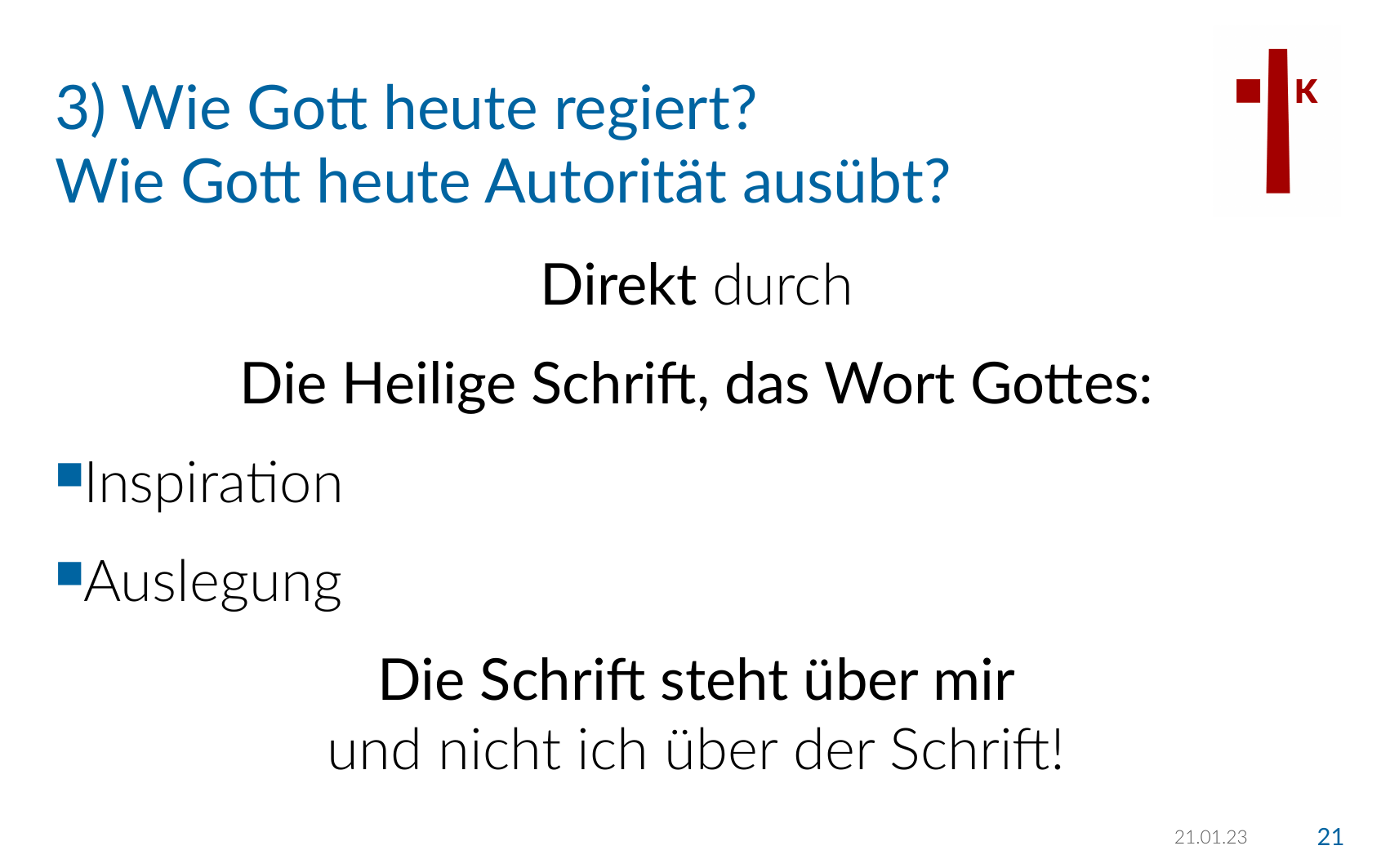

# 3) Wie Gott heute regiert? Wie Gott heute Autorität ausübt?
Direkt durch
Die Heilige Schrift, das Wort Gottes:
Inspiration
Auslegung
Die Schrift steht über mir
und nicht ich über der Schrift!
21.01.23
21